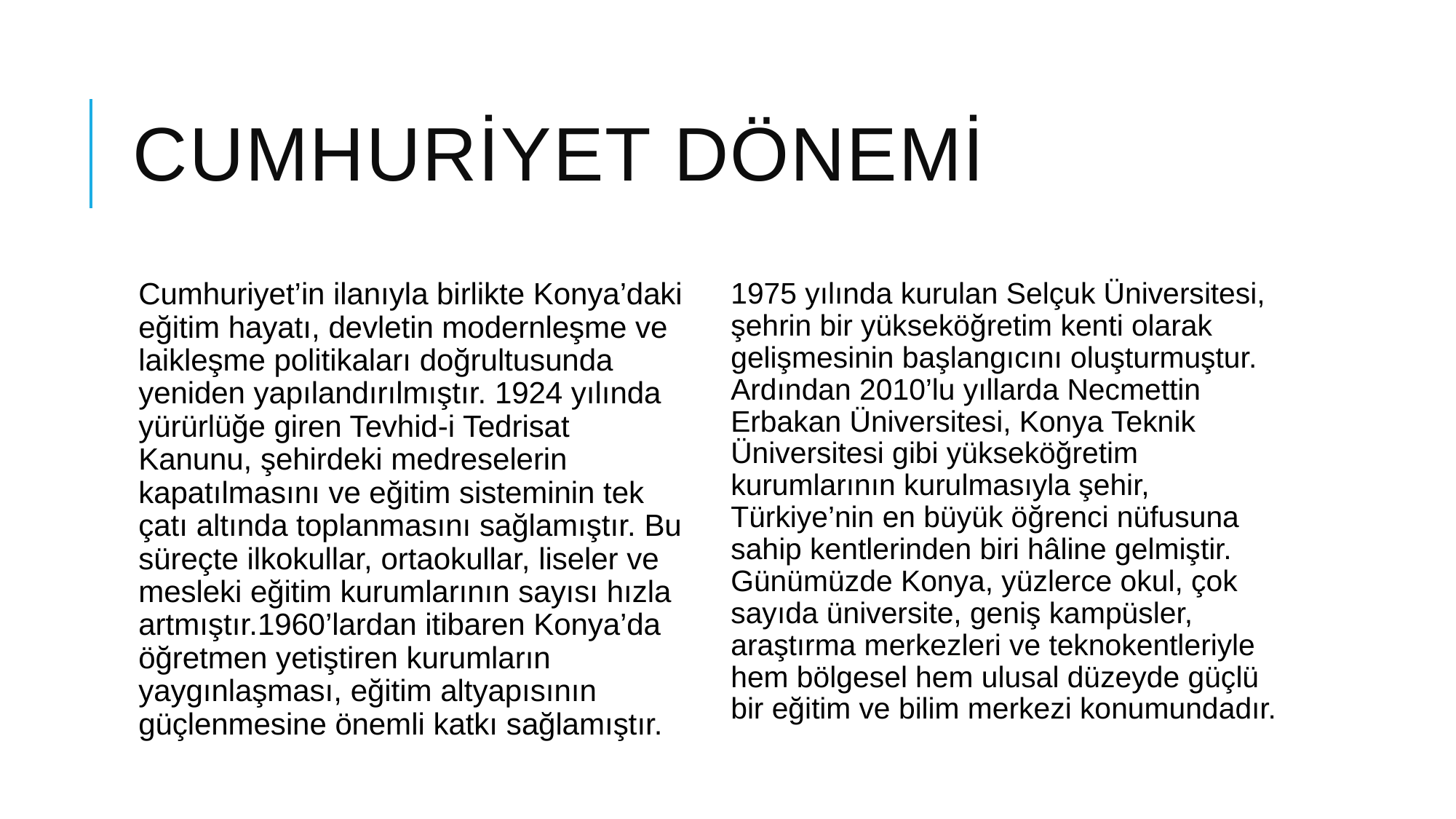

# CUMHURİYET DÖNEMİ
Cumhuriyet’in ilanıyla birlikte Konya’daki eğitim hayatı, devletin modernleşme ve laikleşme politikaları doğrultusunda yeniden yapılandırılmıştır. 1924 yılında yürürlüğe giren Tevhid-i Tedrisat Kanunu, şehirdeki medreselerin kapatılmasını ve eğitim sisteminin tek çatı altında toplanmasını sağlamıştır. Bu süreçte ilkokullar, ortaokullar, liseler ve mesleki eğitim kurumlarının sayısı hızla artmıştır.1960’lardan itibaren Konya’da öğretmen yetiştiren kurumların yaygınlaşması, eğitim altyapısının güçlenmesine önemli katkı sağlamıştır.
1975 yılında kurulan Selçuk Üniversitesi, şehrin bir yükseköğretim kenti olarak gelişmesinin başlangıcını oluşturmuştur. Ardından 2010’lu yıllarda Necmettin Erbakan Üniversitesi, Konya Teknik Üniversitesi gibi yükseköğretim kurumlarının kurulmasıyla şehir, Türkiye’nin en büyük öğrenci nüfusuna sahip kentlerinden biri hâline gelmiştir. Günümüzde Konya, yüzlerce okul, çok sayıda üniversite, geniş kampüsler, araştırma merkezleri ve teknokentleriyle hem bölgesel hem ulusal düzeyde güçlü bir eğitim ve bilim merkezi konumundadır.